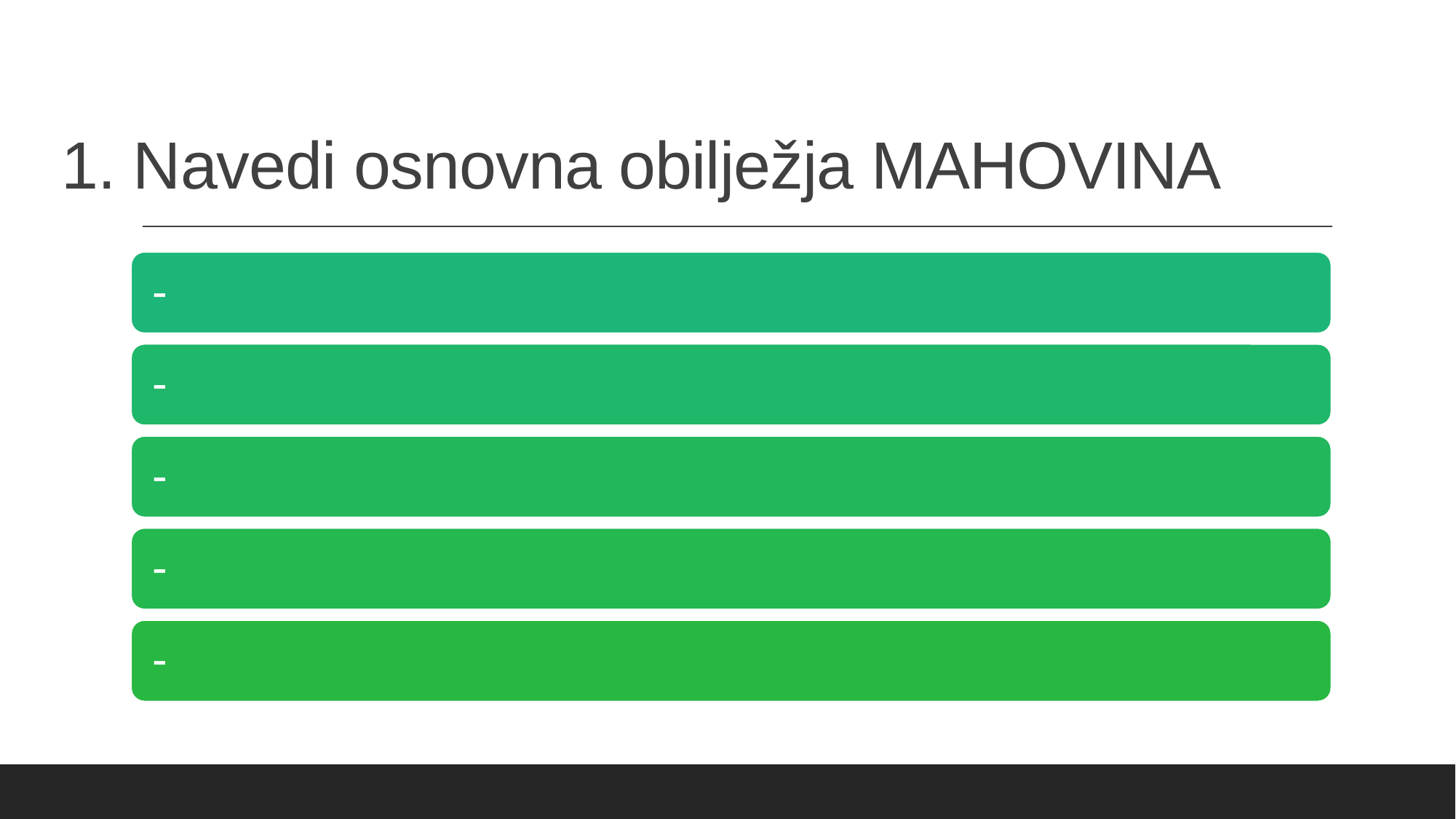

# 1. Navedi osnovna obilježja MAHOVINA
-
-
-
-
-